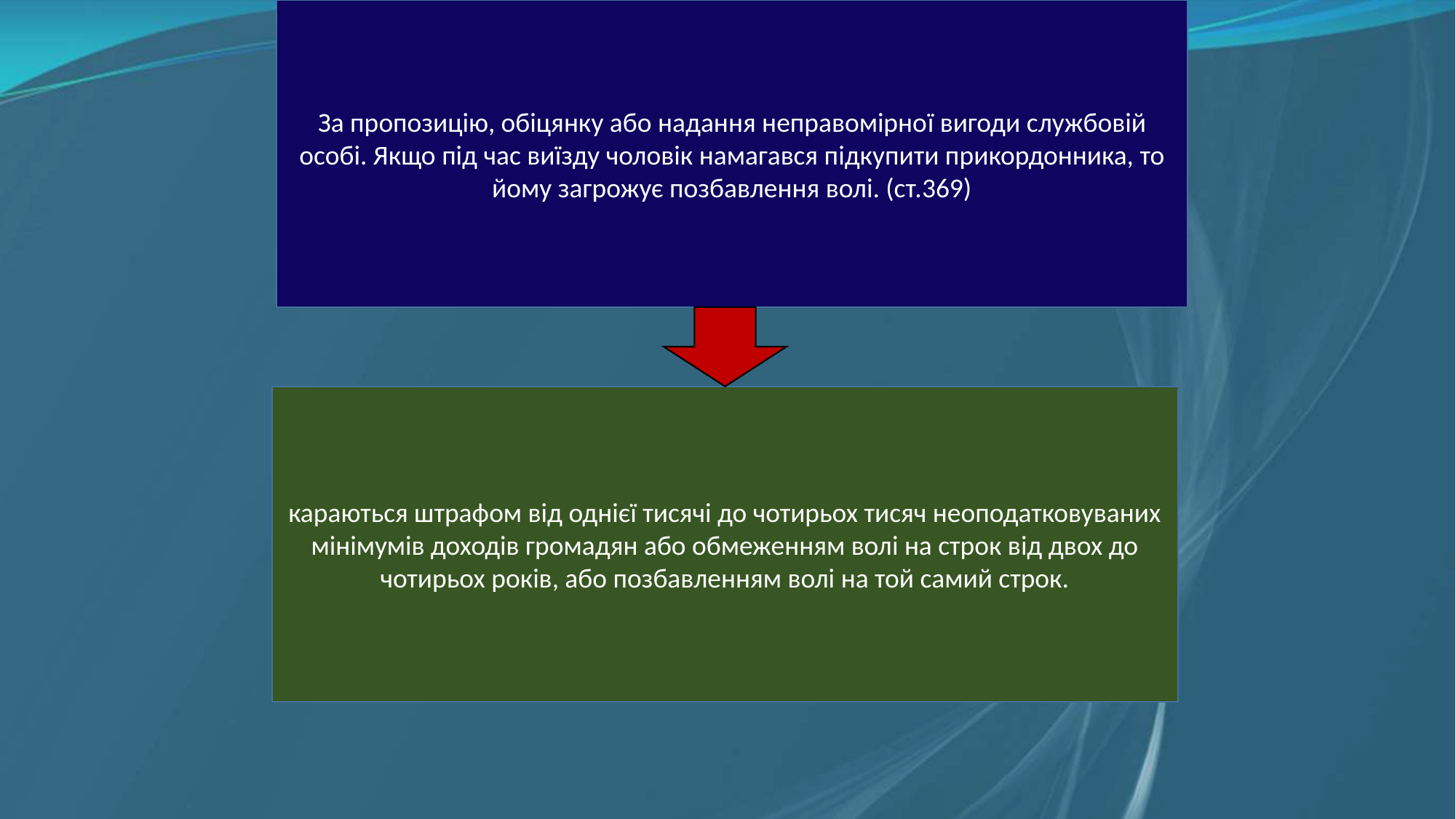

За пропозицію, обіцянку або надання неправомірної вигоди службовій особі. Якщо під час виїзду чоловік намагався підкупити прикордонника, то йому загрожує позбавлення волі. (ст.369)

караються штрафом від однієї тисячі до чотирьох тисяч неоподатковуваних мінімумів доходів громадян або обмеженням волі на строк від двох до чотирьох років, або позбавленням волі на той самий строк.